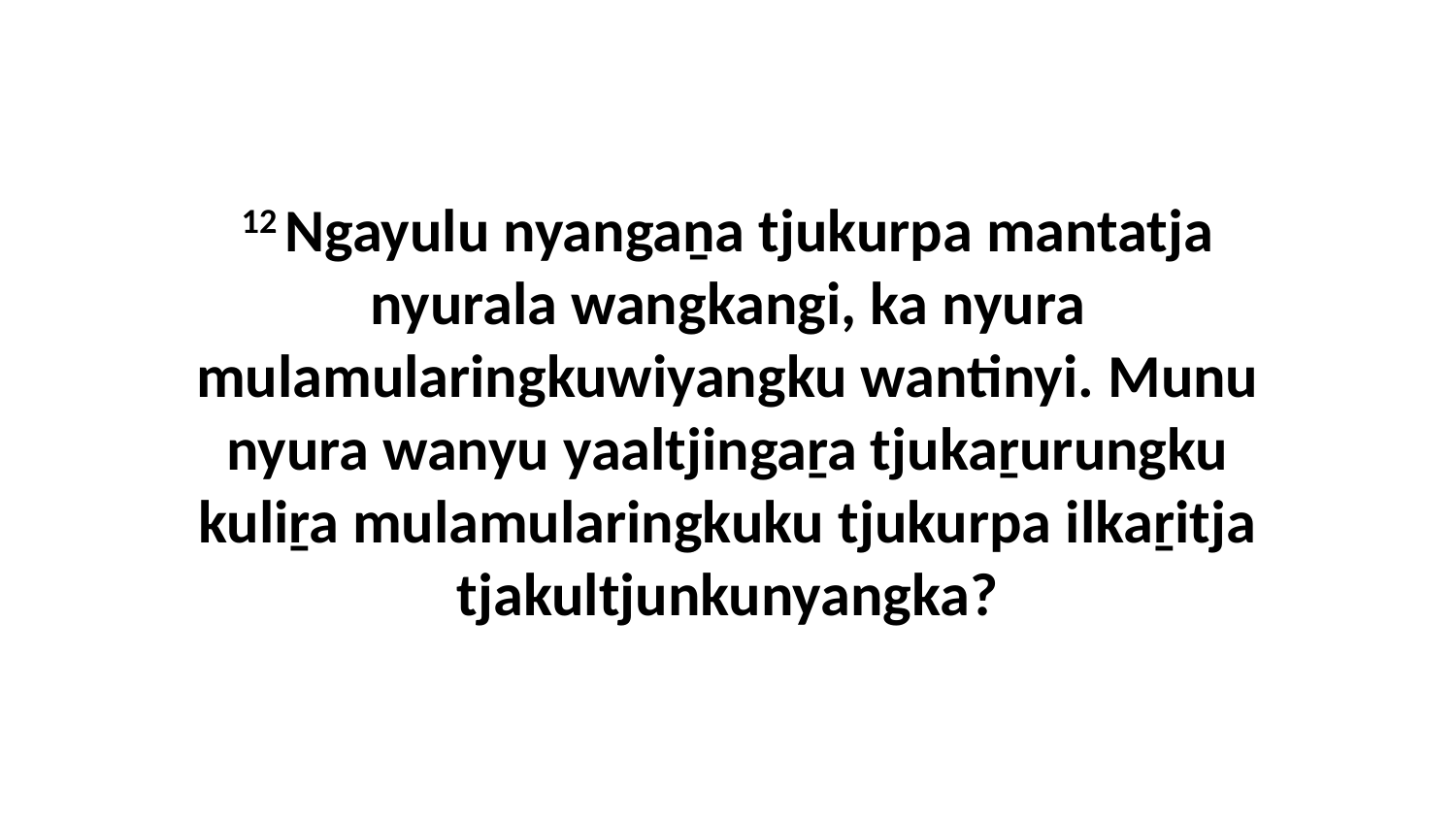

12 Ngayulu nyangaṉa tjukurpa mantatja nyurala wangkangi, ka nyura mulamularingkuwiyangku wantinyi. Munu nyura wanyu yaaltjingaṟa tjukaṟurungku kuliṟa mulamularingkuku tjukurpa ilkaṟitja tjakultjunkunyangka?